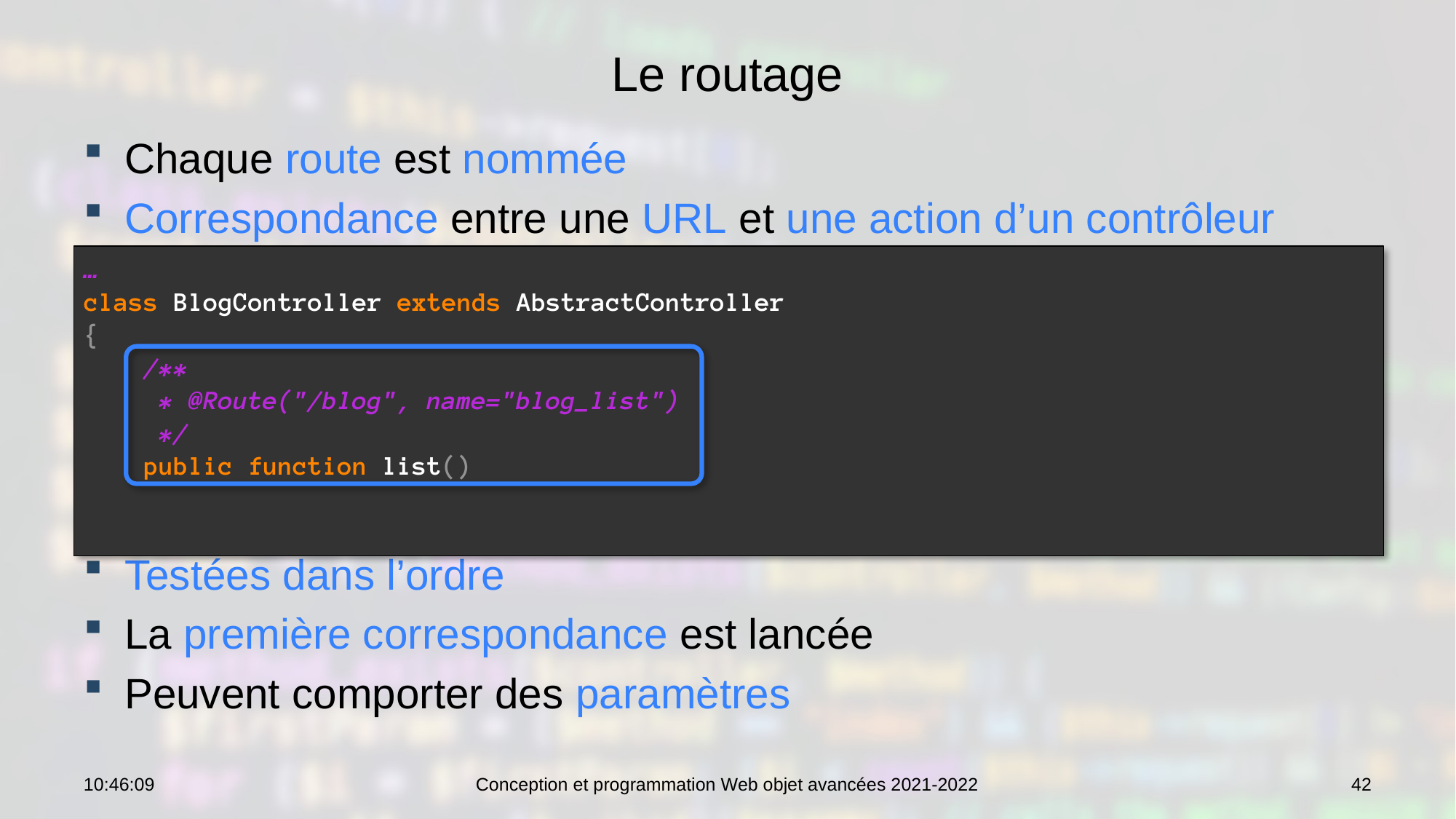

# Le routage
Chaque route est nommée
Correspondance entre une URL et une action d’un contrôleur

Testées dans l’ordre
La première correspondance est lancée
Peuvent comporter des paramètres
…
class BlogController extends AbstractController
{
    /**
     * @Route("/blog", name="blog_list")
     */
    public function list()

// src/Controller/BlogController.php
namespace App\Controller;

use Symfony\Bundle\FrameworkBundle\Controller\AbstractController;
use Symfony\Component\Routing\Annotation\Route;

class BlogController extends AbstractController
{
    /**
     * @Route("/blog", name="blog_list")
     */
    public function list()
    {
        // ...
    }
}

10:46:09
Conception et programmation Web objet avancées 2021-2022
42